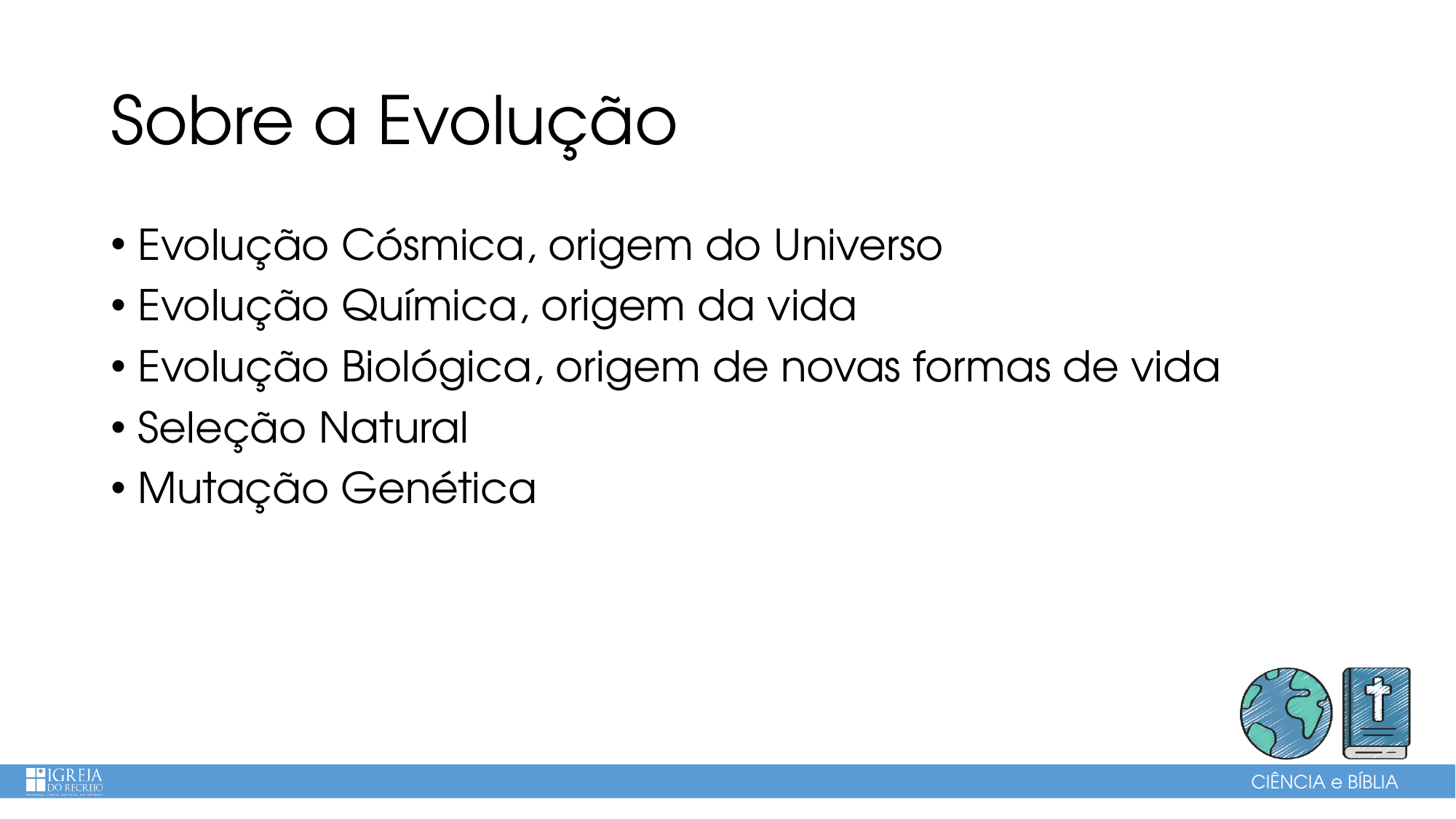

# Sobre a Evolução
Evolução Cósmica, origem do Universo
Evolução Química, origem da vida
Evolução Biológica, origem de novas formas de vida
Seleção Natural
Mutação Genética